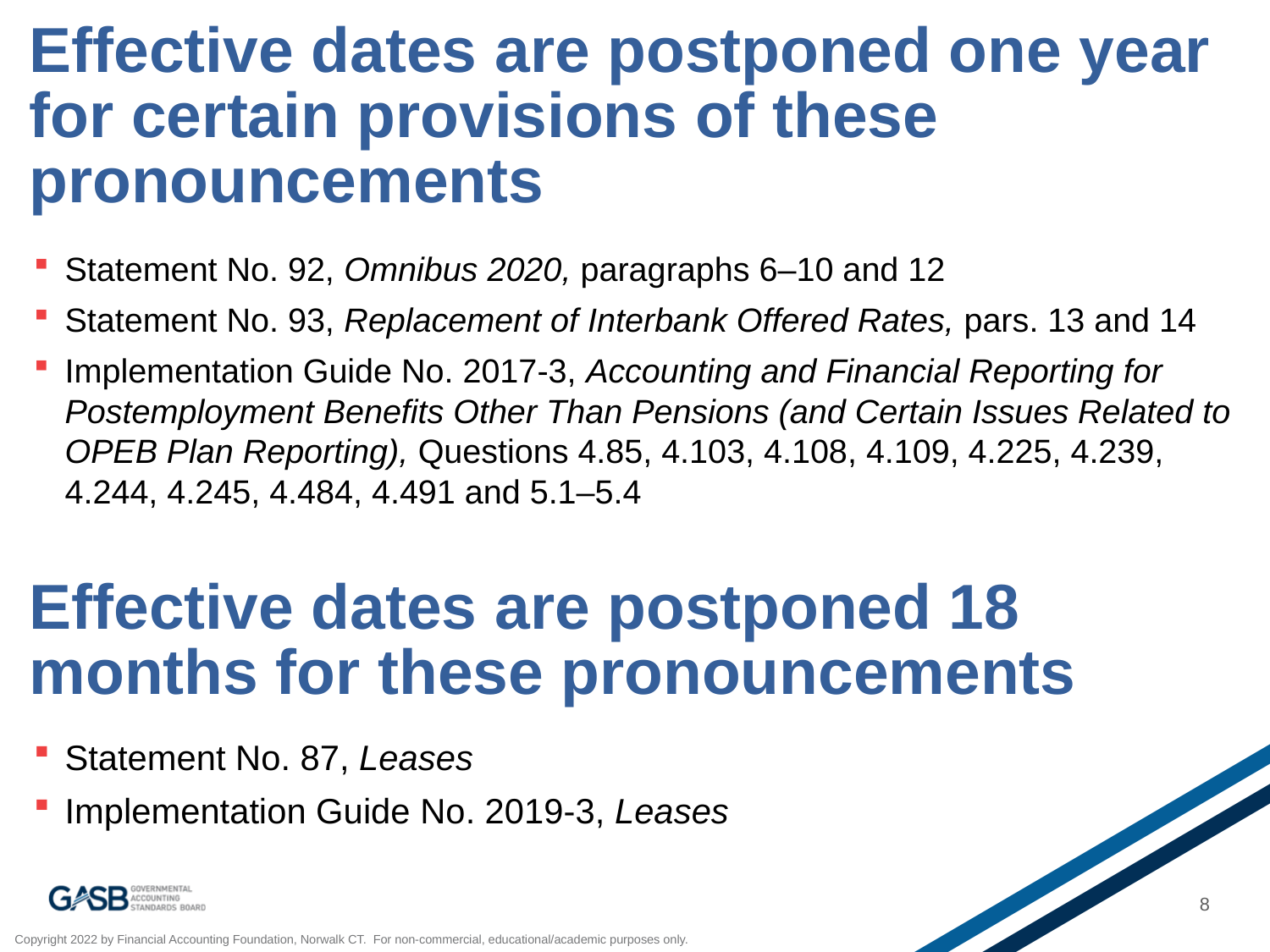

# Effective dates are postponed one year for certain provisions of these pronouncements
Statement No. 92, Omnibus 2020, paragraphs 6–10 and 12
Statement No. 93, Replacement of Interbank Offered Rates, pars. 13 and 14
Implementation Guide No. 2017-3, Accounting and Financial Reporting for Postemployment Benefits Other Than Pensions (and Certain Issues Related to OPEB Plan Reporting), Questions 4.85, 4.103, 4.108, 4.109, 4.225, 4.239, 4.244, 4.245, 4.484, 4.491 and 5.1–5.4
Effective dates are postponed 18 months for these pronouncements
Statement No. 87, Leases
Implementation Guide No. 2019-3, Leases
8